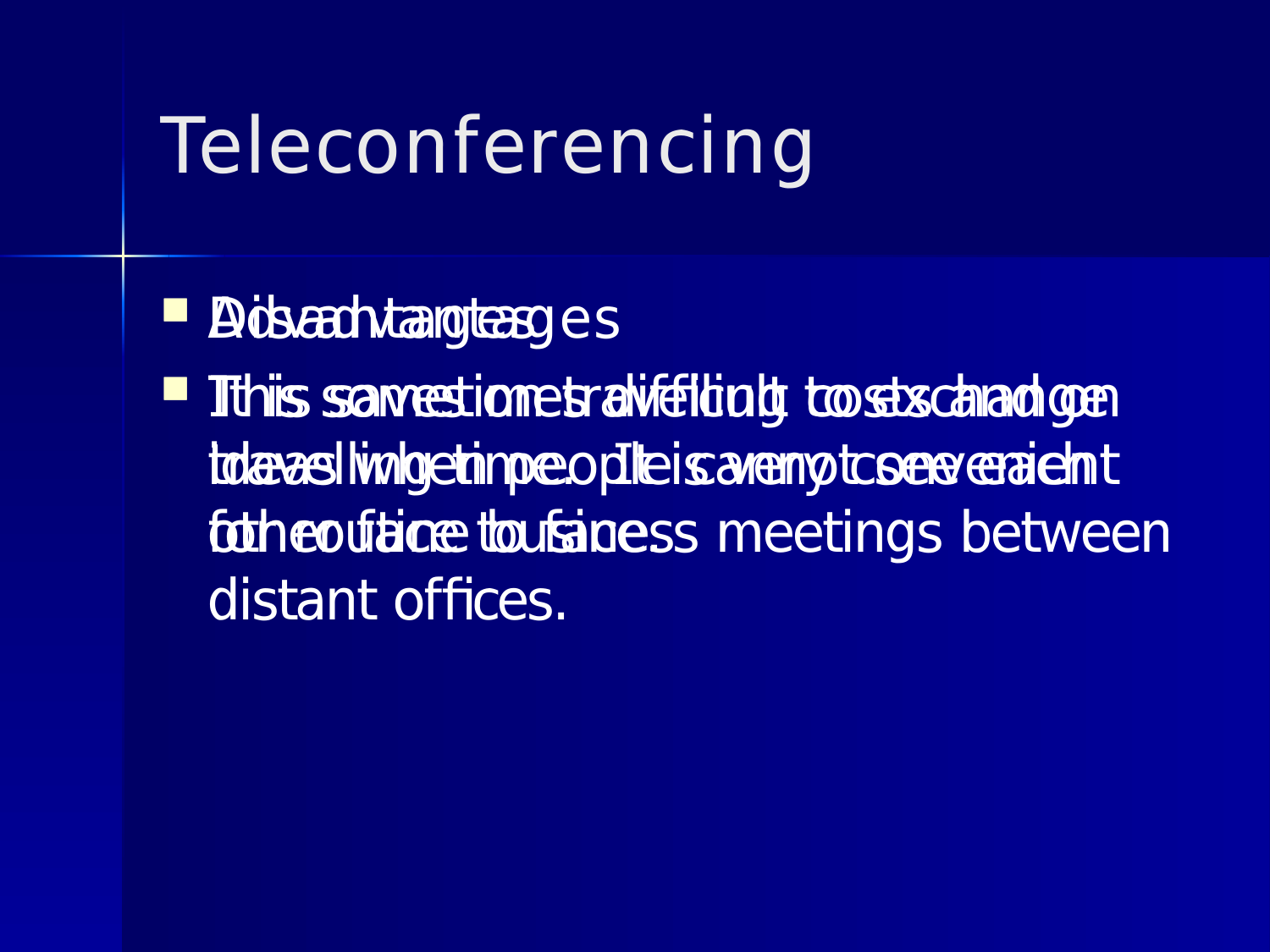

# Teleconferencing
Advantages
This saves on travelling costs and on travelling time.  It is very convenient for routine business meetings between distant offices.
Disadvantages
It is sometimes difficult to exchange ideas when people cannot see each other face to face.